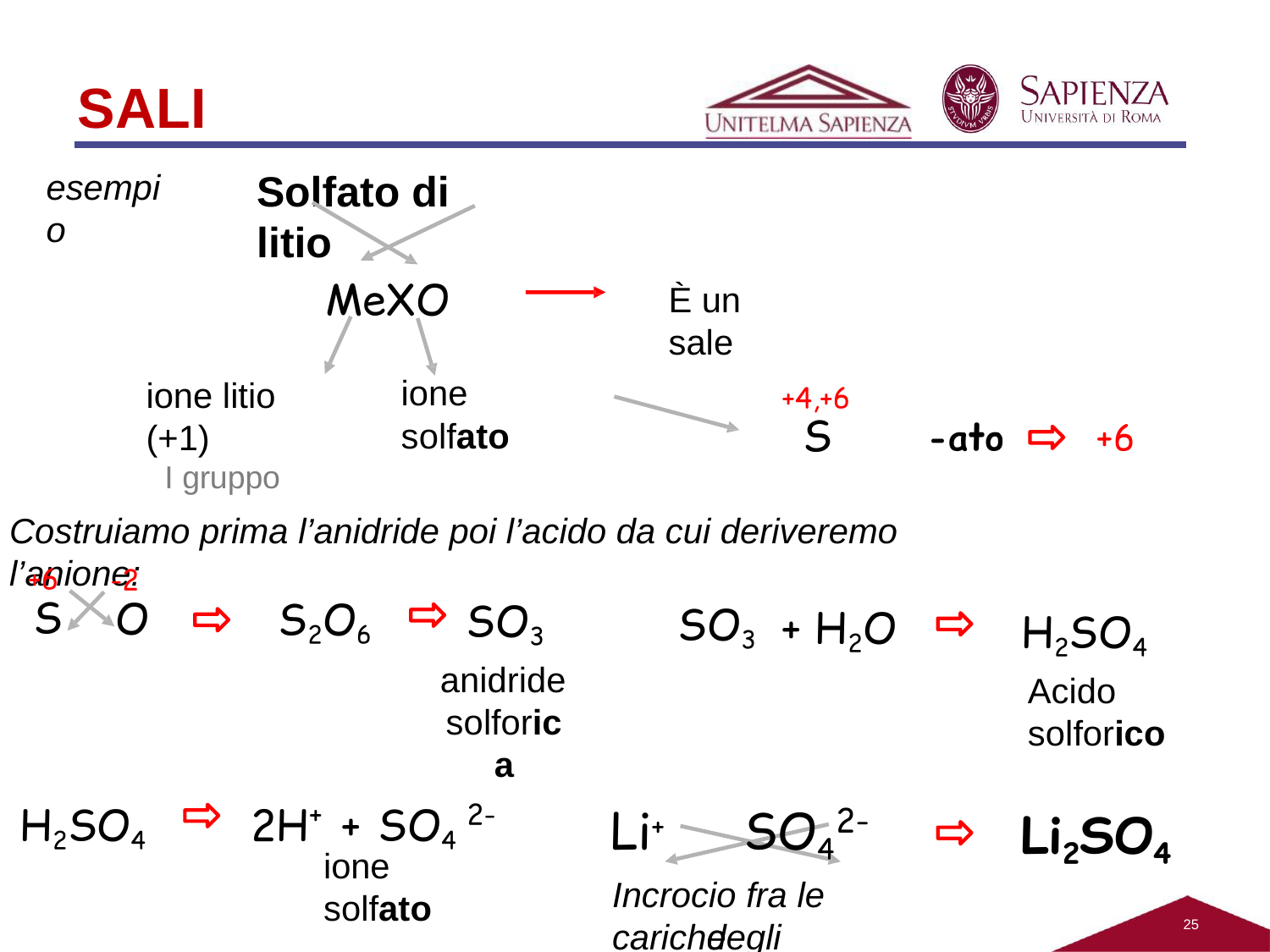

# SALI
Solfato di litio
esempio

MeXO
È un sale

ione solfato
ione litio (+1)
I gruppo
+4,+6
S

-ato
+6

Costruiamo prima l’anidride poi l’acido da cui deriveremo l’anione:
+6
S
-2
O

S2O6
SO3
anidride solforica
SO3
+ H2O

H2SO4
Acido solforico

+	2-
H2SO4
2H	+ SO4
Li+	SO4
2-
Li2SO4

ione solfato
Incrocio fra le cariche
degli ioni
25